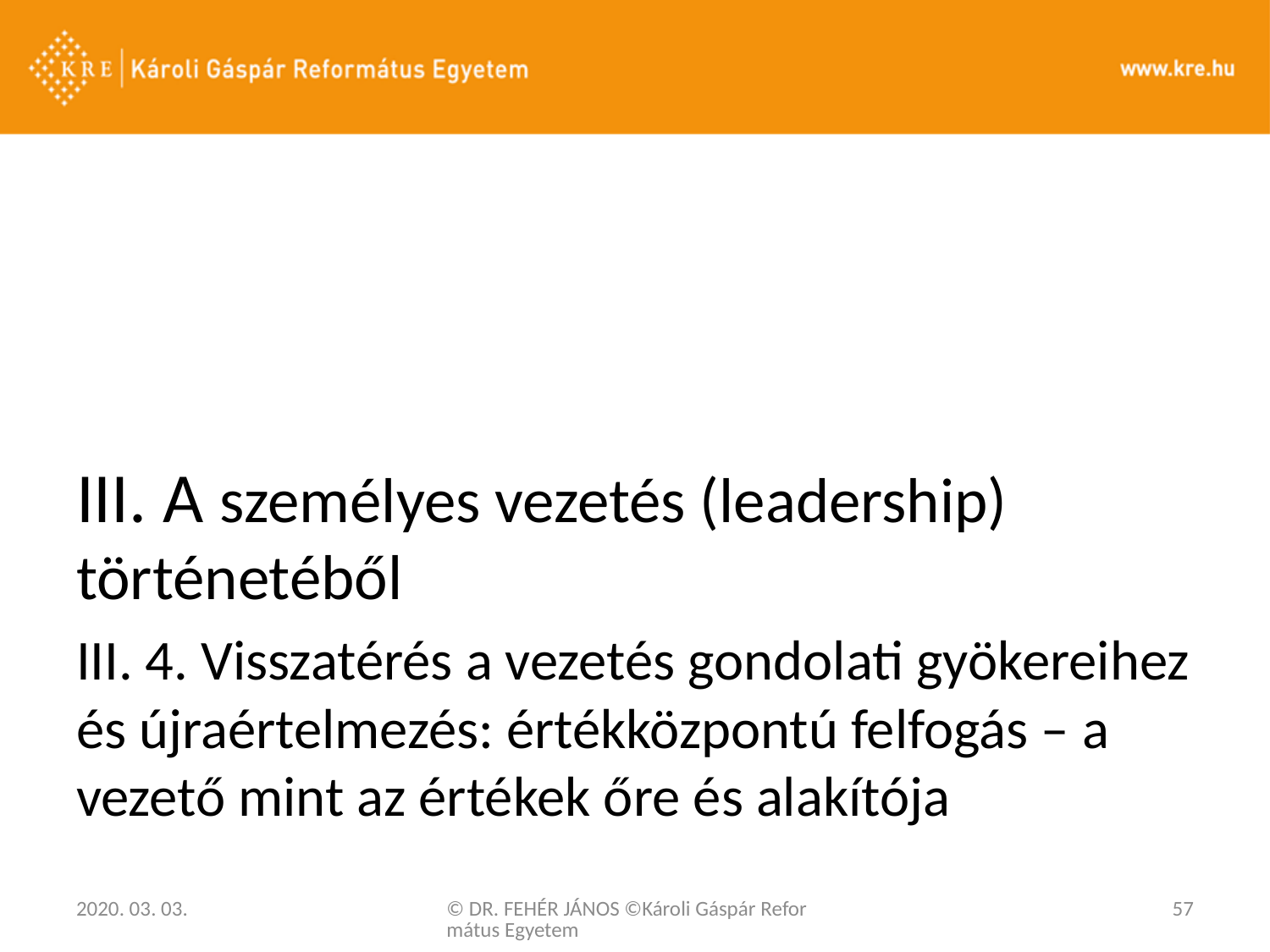

#

III. A személyes vezetés (leadership) történetéből
III. 4. Visszatérés a vezetés gondolati gyökereihez és újraértelmezés: értékközpontú felfogás – a vezető mint az értékek őre és alakítója

2020. 03. 03.
© DR. FEHÉR JÁNOS ©Károli Gáspár Református Egyetem
57